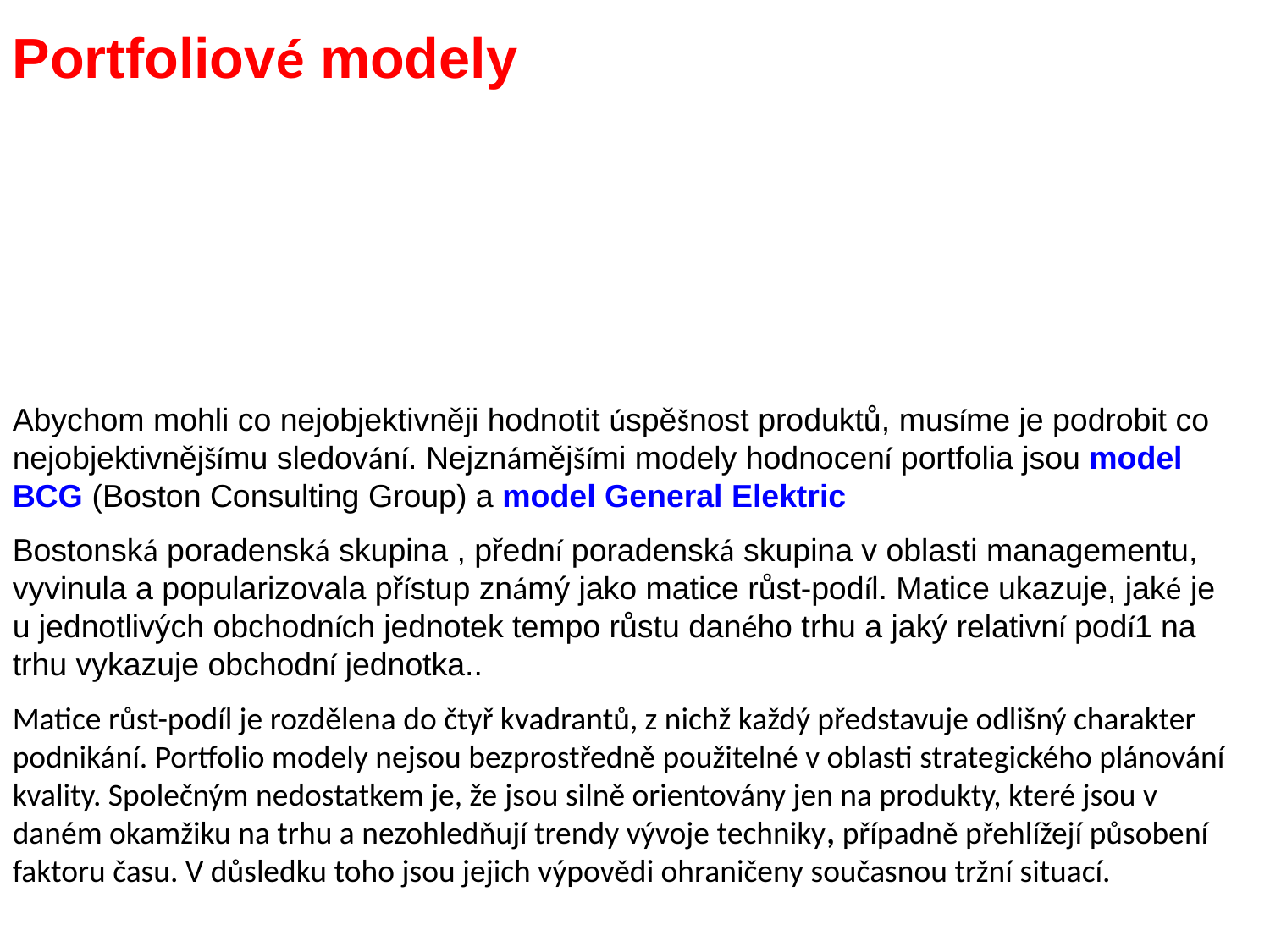

Portfoliové modely

Abychom mohli co nejobjektivněji hodnotit úspěšnost produktů, musíme je podrobit co nejobjektivnějšímu sledování. Nejznámějšími modely hodnocení portfolia jsou model BCG (Boston Consulting Group) a model General Elektric
Bostonská poradenská skupina , přední poradenská skupina v oblasti managementu, vyvinula a popularizovala přístup známý jako matice růst-podíl. Matice ukazuje, jaké je u jednotlivých obchodních jednotek tempo růstu daného trhu a jaký relativní podí1 na trhu vykazuje obchodní jednotka..
Matice růst-podíl je rozdělena do čtyř kvadrantů, z nichž každý představuje odlišný charakter podnikání. Portfolio modely nejsou bezprostředně použitelné v oblasti strategického plánování kvality. Společným nedostatkem je, že jsou silně orientovány jen na produkty, které jsou v daném okamžiku na trhu a nezohledňují trendy vývoje techniky, případně přehlížejí působení faktoru času. V důsledku toho jsou jejich výpovědi ohraničeny současnou tržní situací.